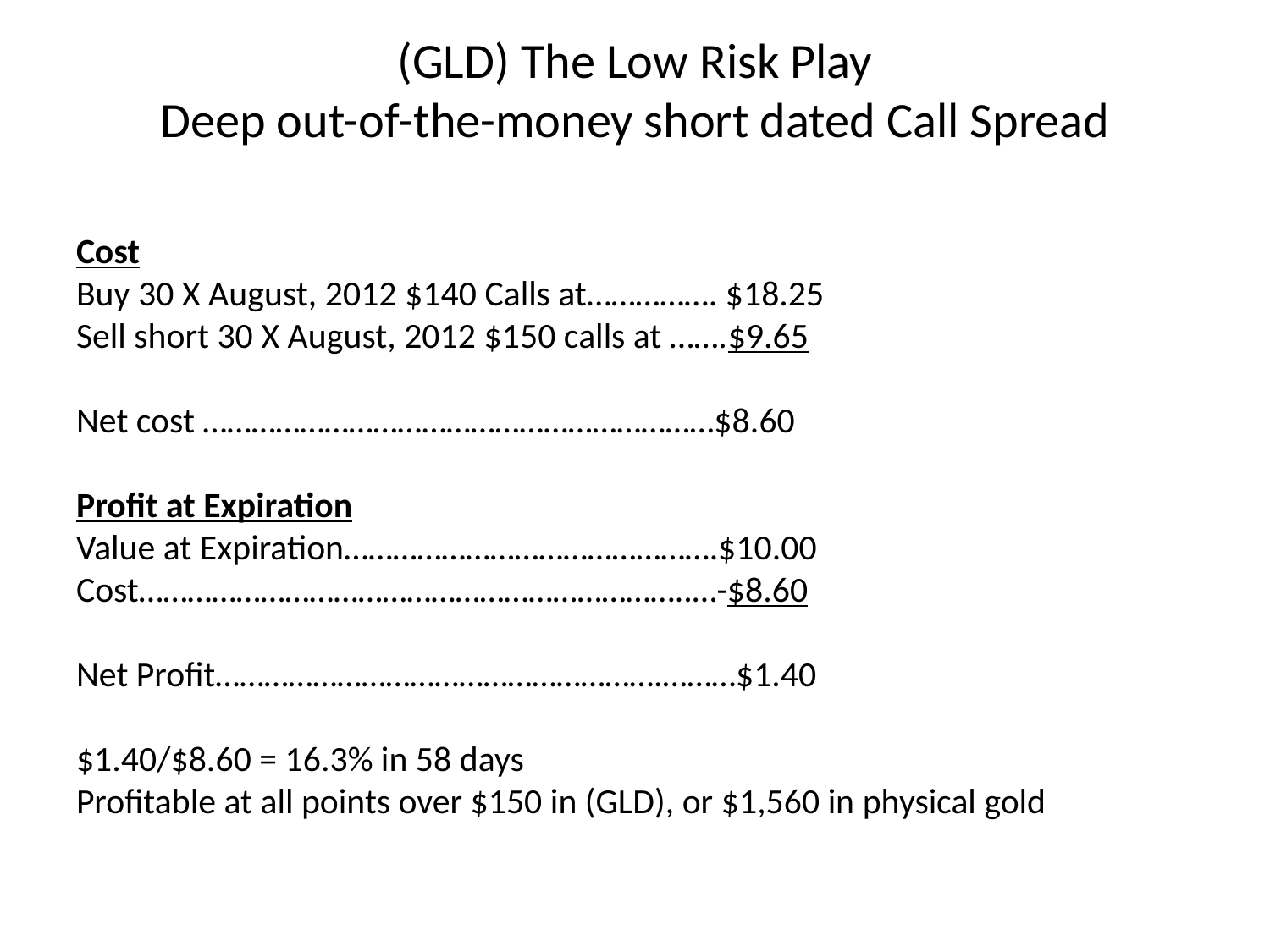

# (GLD) The Low Risk Play Deep out-of-the-money short dated Call Spread
Cost
Buy 30 X August, 2012 $140 Calls at……………. $18.25
Sell short 30 X August, 2012 $150 calls at …….$9.65
Net cost ………………………………………………………$8.60
Profit at Expiration
Value at Expiration……………………………………….$10.00
Cost…………………………………………………………..…-$8.60
Net Profit……………………………………………….………$1.40
$1.40/$8.60 = 16.3% in 58 days
Profitable at all points over $150 in (GLD), or $1,560 in physical gold